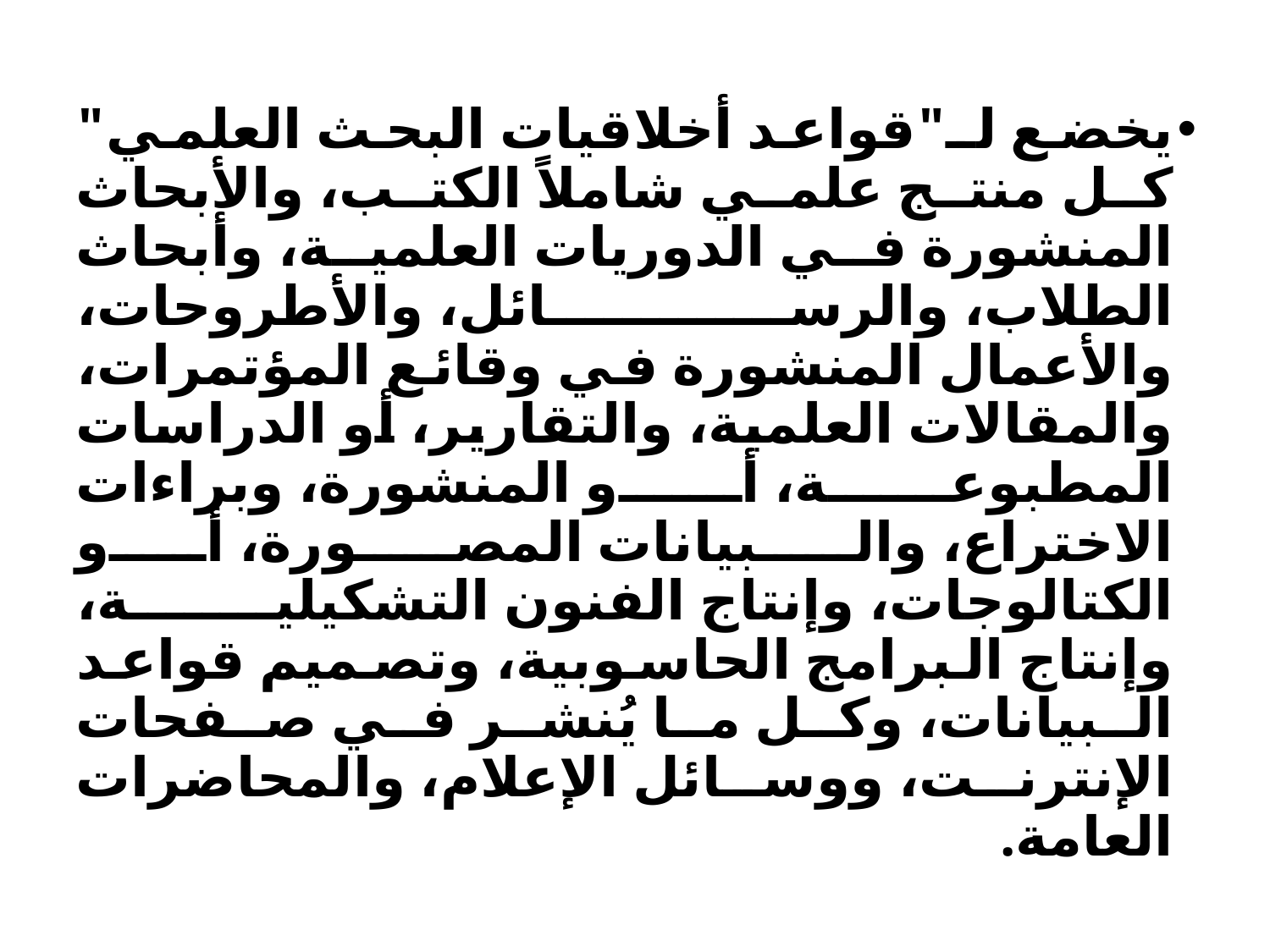

يخضع لـ"قواعد أخلاقيات البحث العلمي" كل منتج علمي شاملاً الكتب، والأبحاث المنشورة في الدوريات العلمية، وأبحاث الطلاب، والرسائل، والأطروحات، والأعمال المنشورة في وقائع المؤتمرات، والمقالات العلمية، والتقارير، أو الدراسات المطبوعة، أو المنشورة، وبراءات الاختراع، والبيانات المصورة، أو الكتالوجات، وإنتاج الفنون التشكيلية، وإنتاج البرامج الحاسوبية، وتصميم قواعد البيانات، وكل ما يُنشر في صفحات الإنترنت، ووسائل الإعلام، والمحاضرات العامة.